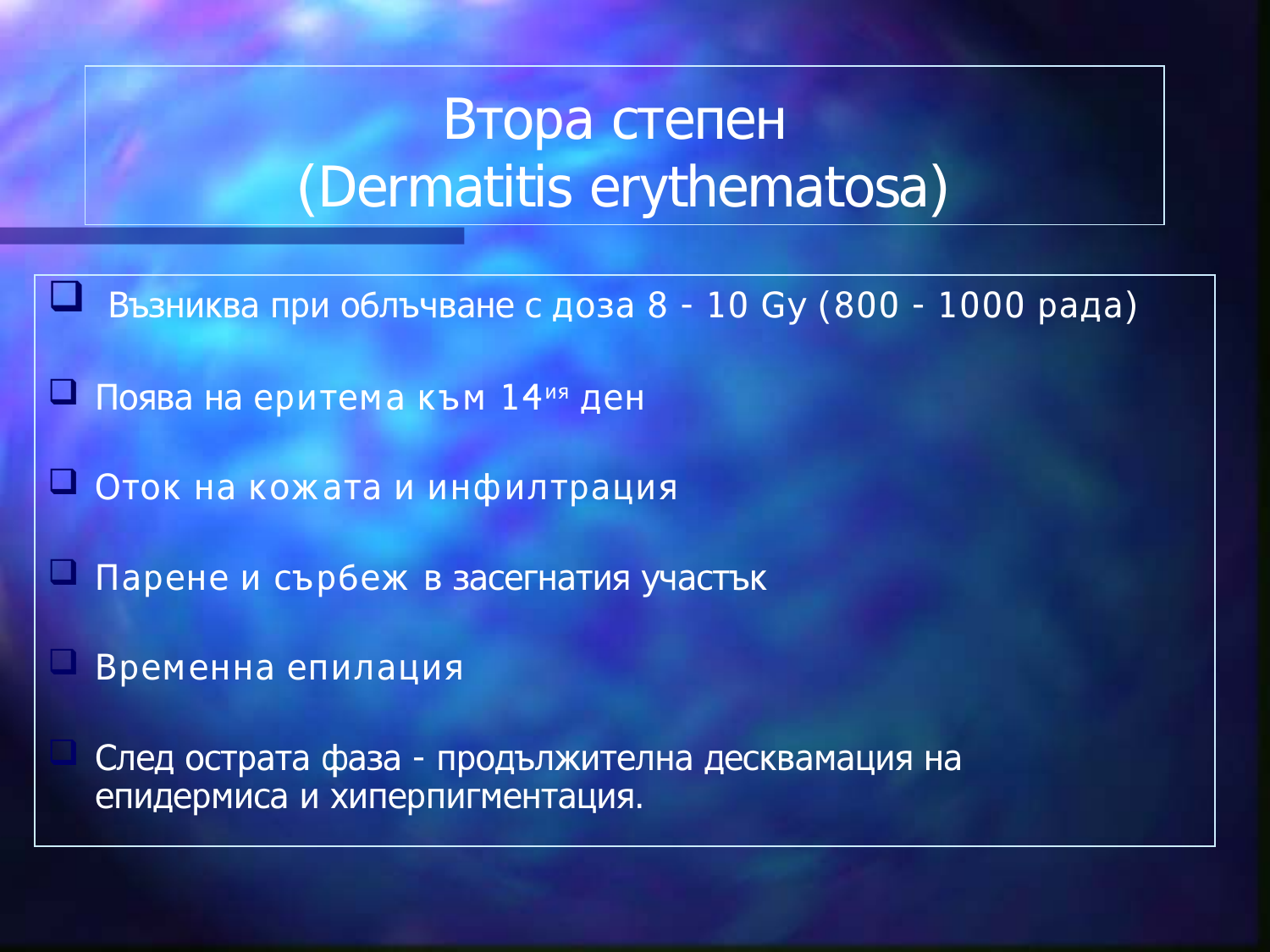

# Втора степен (Dermatitis erythematosa)
 Възниква при облъчване с доза 8 - 10 Gу (800 - 1000 рада)

Поява на еритемa към 14ия ден

Оток на кожата и инфилтрация

Парене и сърбеж в засегнатия участък

Временна епилация

След острата фаза - продължителна десквамация на
епидермиса и хиперпигментация.